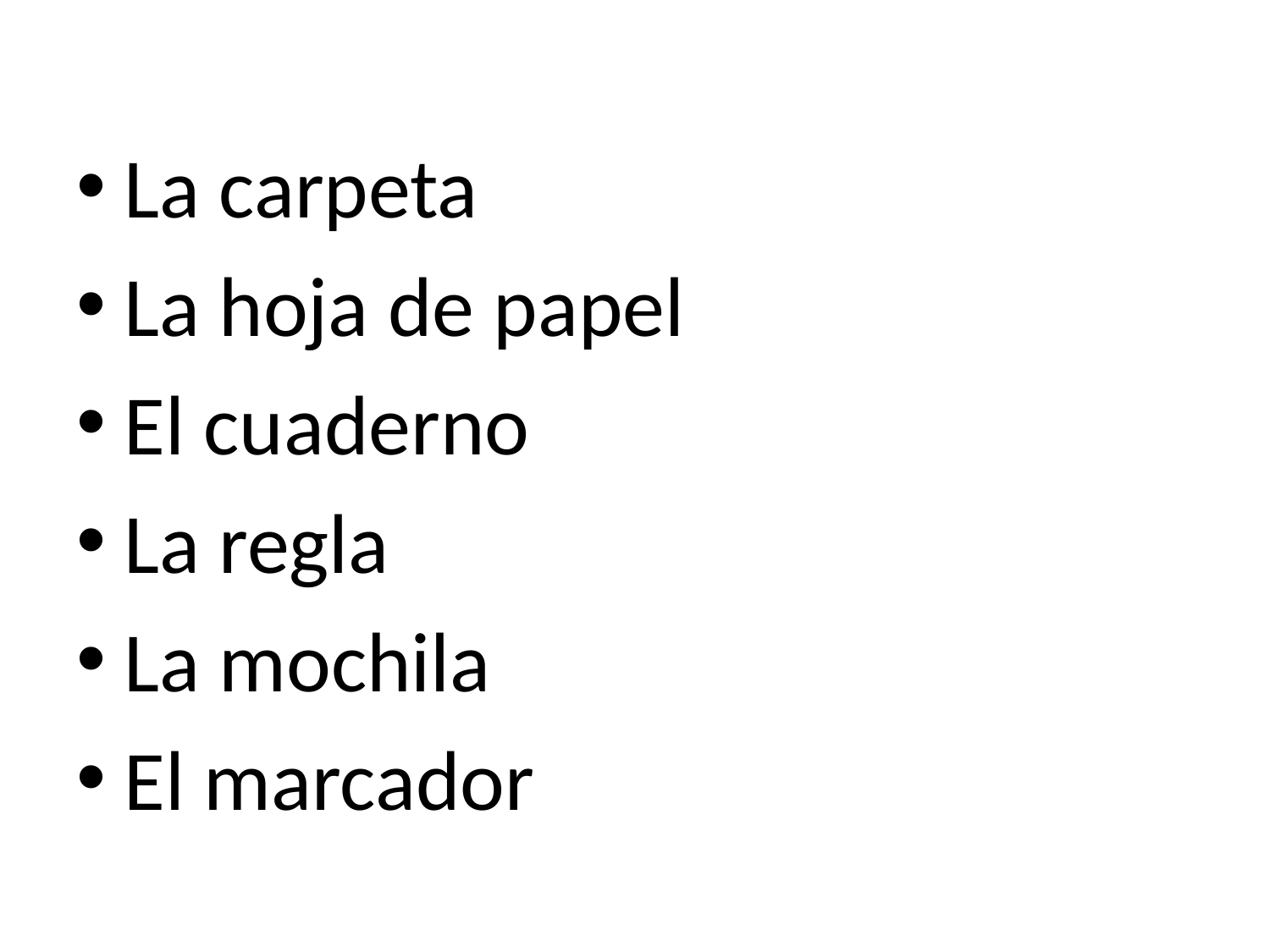

La carpeta
La hoja de papel
El cuaderno
La regla
La mochila
El marcador